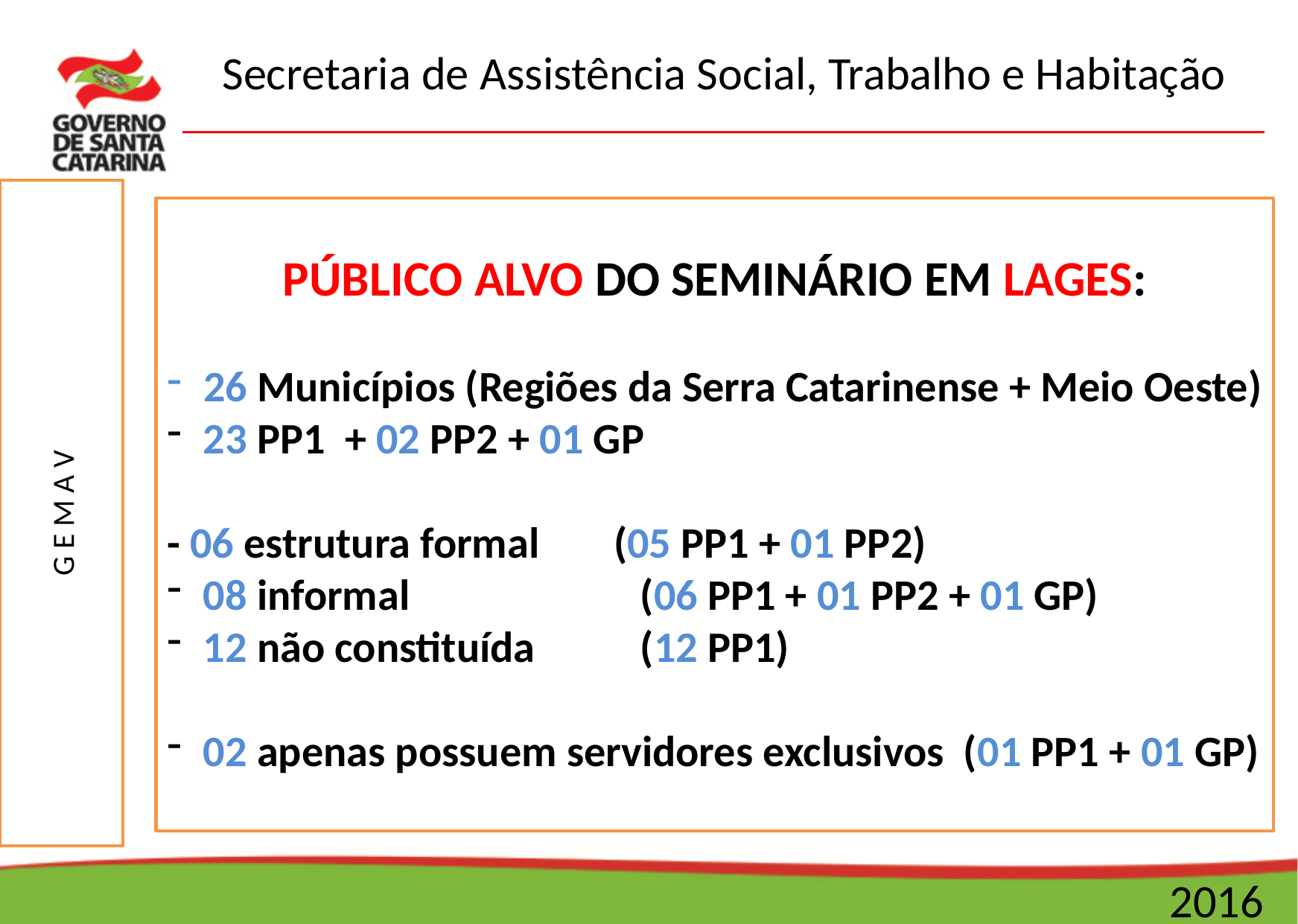

PÚBLICO ALVO DO SEMINÁRIO EM LAGES:

 26 Municípios (Regiões da Serra Catarinense + Meio Oeste)
 23 PP1  + 02 PP2 + 01 GP

- 06 estrutura formal	(05 PP1 + 01 PP2)
 08 informal 		(06 PP1 + 01 PP2 + 01 GP)
 12 não constituída	(12 PP1)

 02 apenas possuem servidores exclusivos  (01 PP1 + 01 GP)

G E M A V